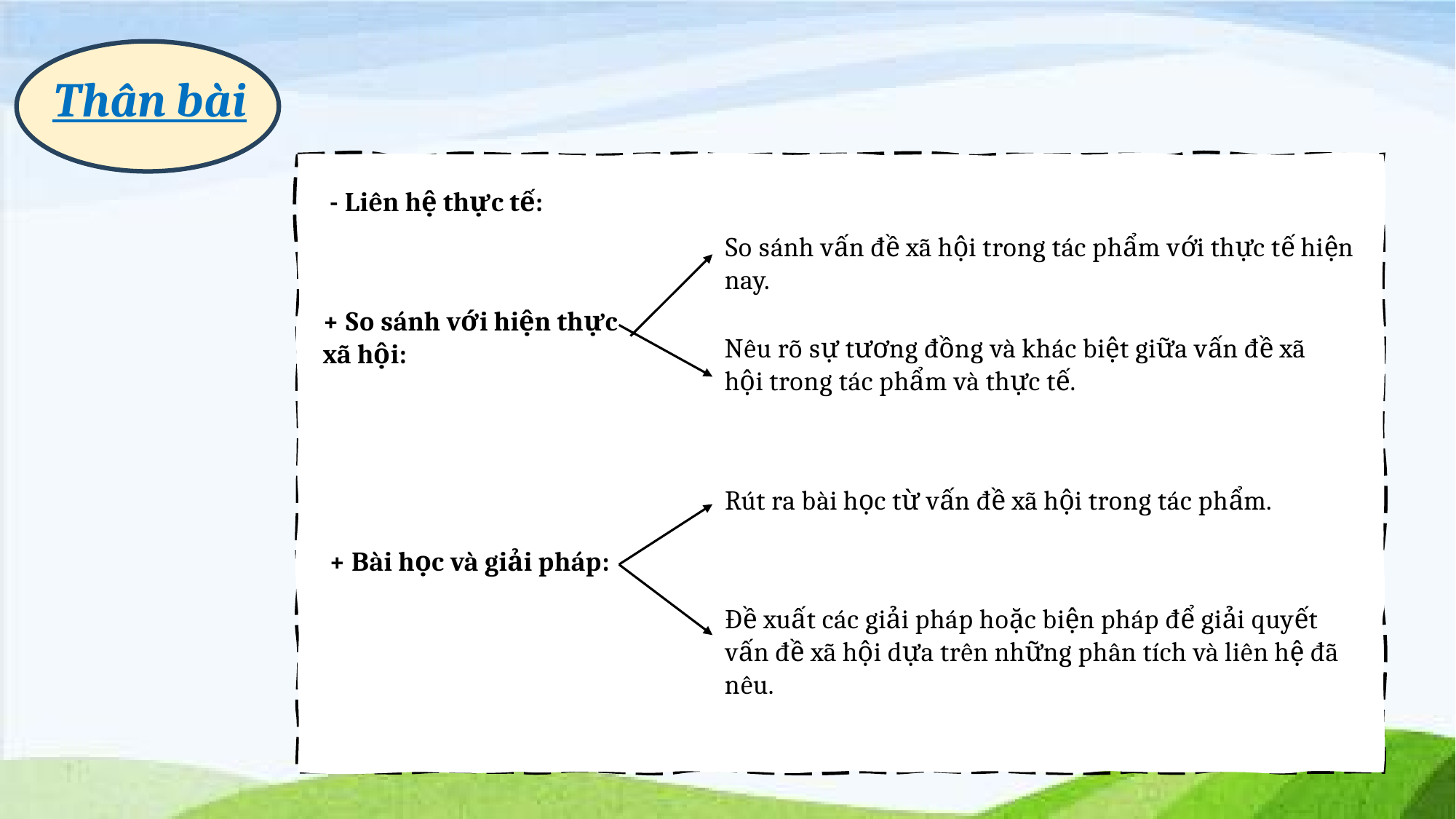

Thân bài

- Liên hệ thực tế:
So sánh vấn đề xã hội trong tác phẩm với thực tế hiện nay.
+ So sánh với hiện thực xã hội:
Nêu rõ sự tương đồng và khác biệt giữa vấn đề xã hội trong tác phẩm và thực tế.
Rút ra bài học từ vấn đề xã hội trong tác phẩm.
+ Bài học và giải pháp:
Đề xuất các giải pháp hoặc biện pháp để giải quyết vấn đề xã hội dựa trên những phân tích và liên hệ đã nêu.